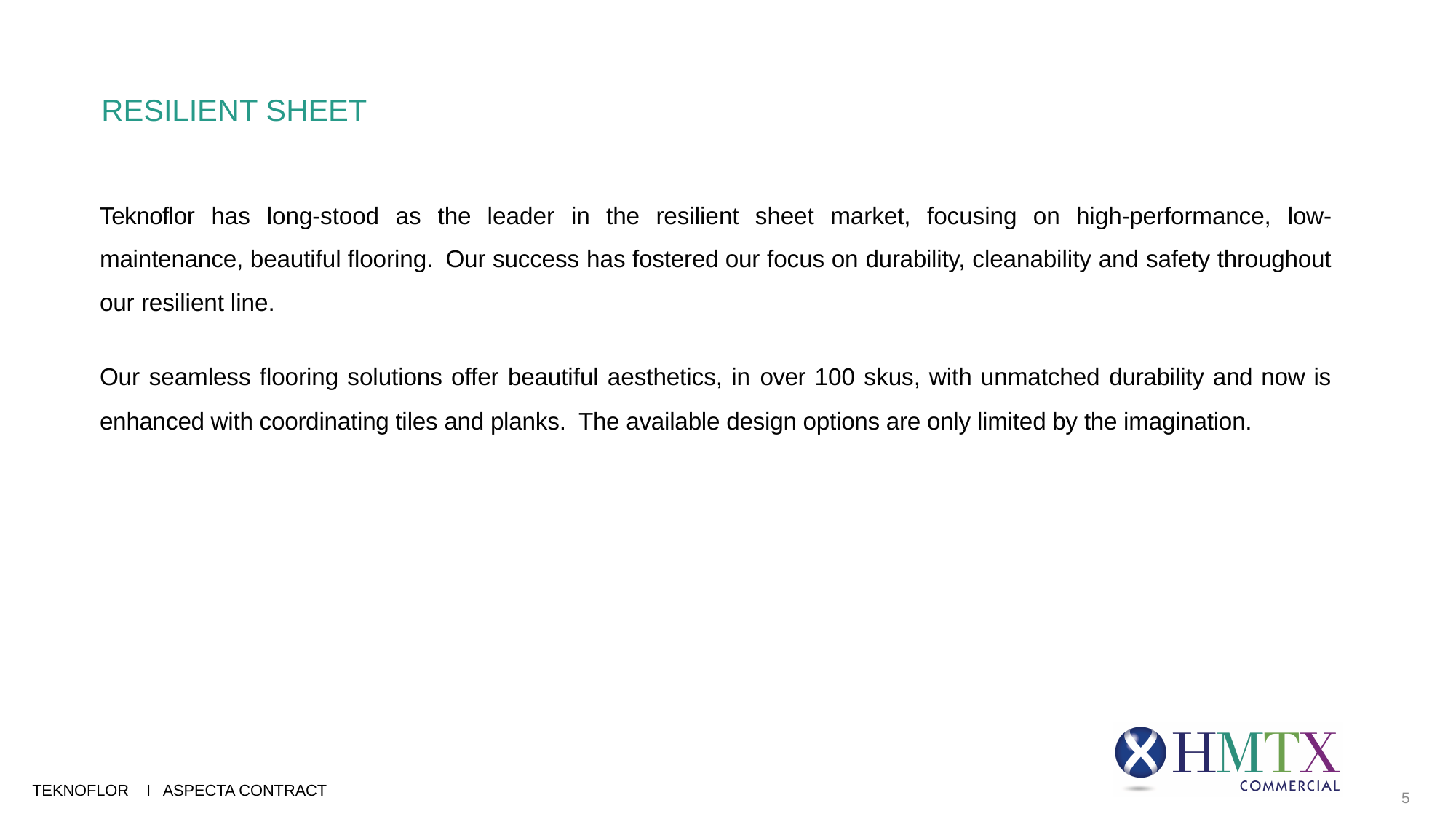

# RESILIENT SHEET
Teknoflor has long-stood as the leader in the resilient sheet market, focusing on high-performance, low-maintenance, beautiful flooring. Our success has fostered our focus on durability, cleanability and safety throughout our resilient line.

Our seamless flooring solutions offer beautiful aesthetics, in over 100 skus, with unmatched durability and now is enhanced with coordinating tiles and planks.  The available design options are only limited by the imagination.